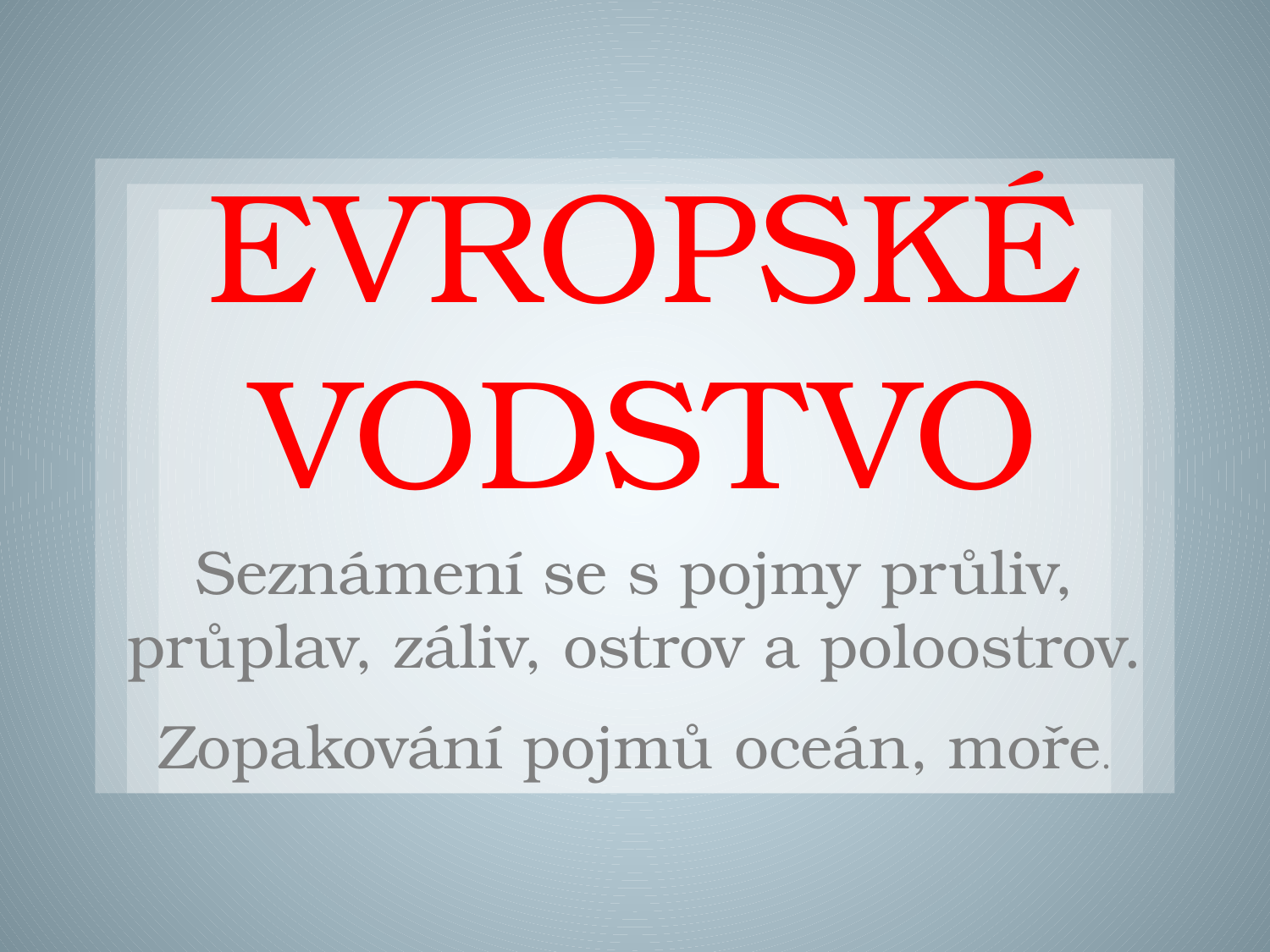

# EVROPSKÉ VODSTVO
Seznámení se s pojmy průliv, průplav, záliv, ostrov a poloostrov.
Zopakování pojmů oceán, moře.